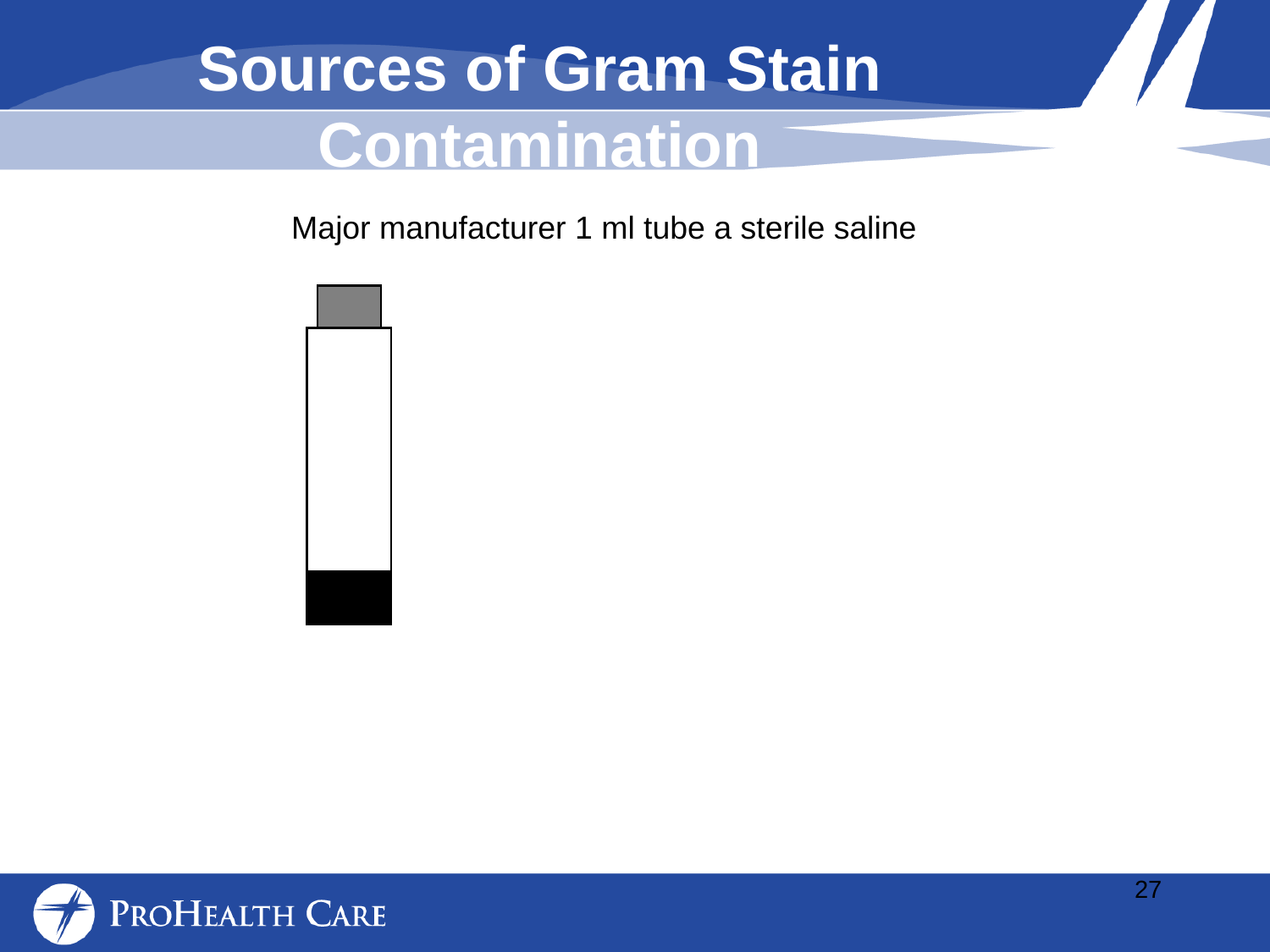

Sources of Gram Stain Contamination
Major manufacturer 1 ml tube a sterile saline

27